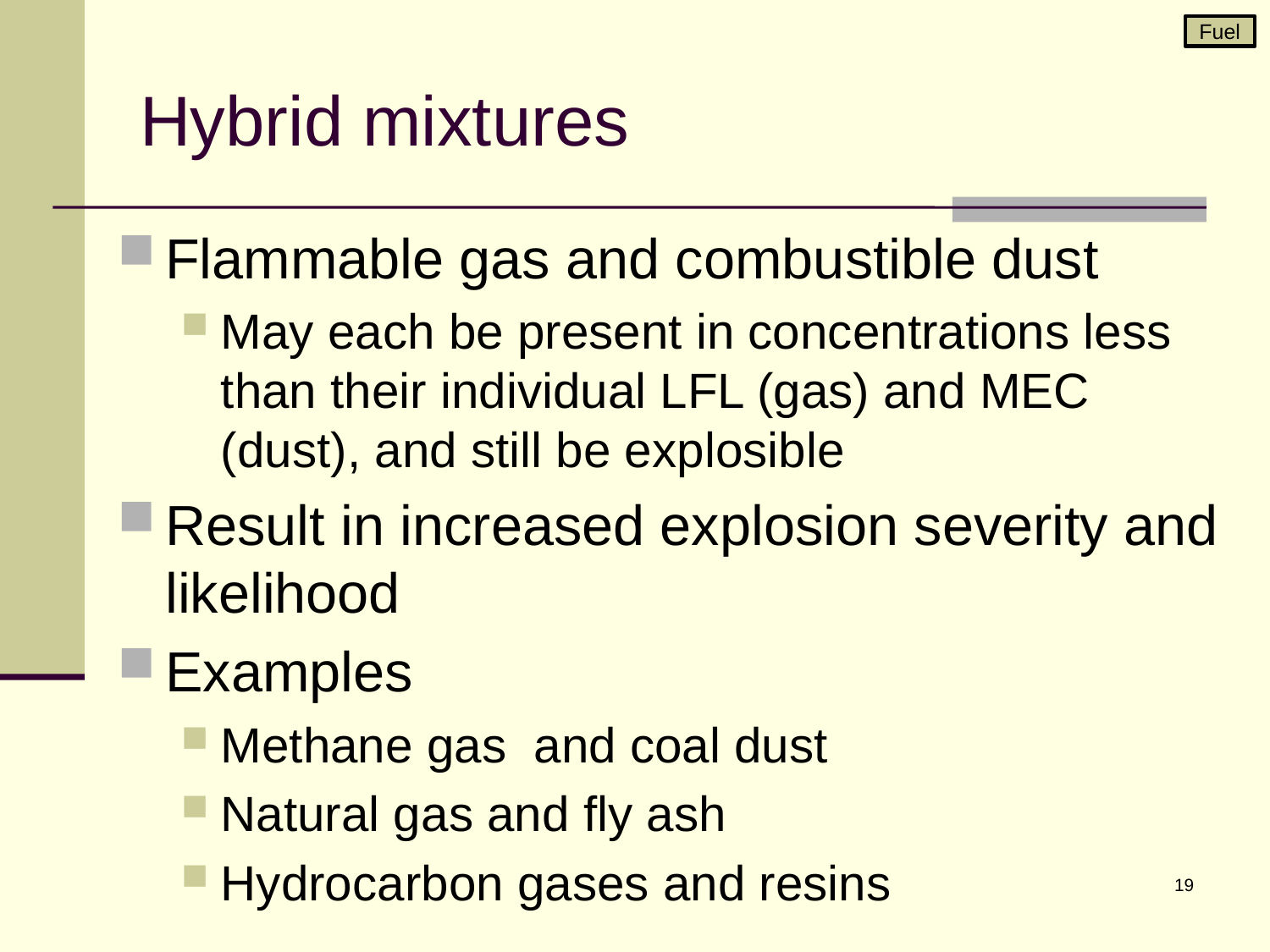

Fuel
# Hybrid mixtures
Flammable gas and combustible dust
May each be present in concentrations less than their individual LFL (gas) and MEC (dust), and still be explosible
Result in increased explosion severity and likelihood
Examples
Methane gas  and coal dust
Natural gas and fly ash
Hydrocarbon gases and resins

19